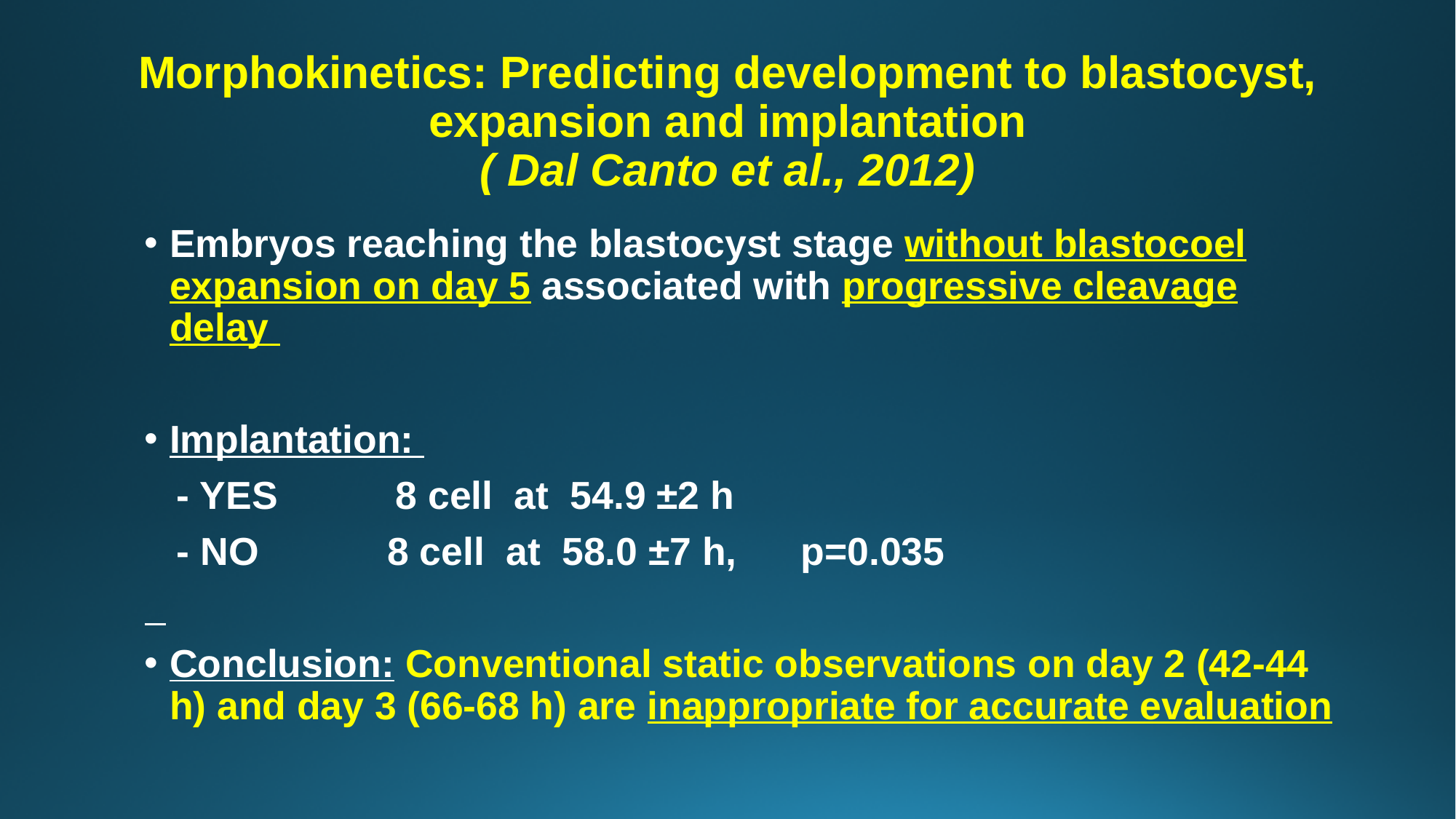

# Morphokinetics: Predicting development to blastocyst, expansion and implantation ( Dal Canto et al., 2012)
Embryos reaching the blastocyst stage without blastocoel expansion on day 5 associated with progressive cleavage delay

Implantation:
   - YES           8 cell  at  54.9 ±2 h
   - NO            8 cell  at  58.0 ±7 h,      p=0.035

Conclusion: Conventional static observations on day 2 (42-44 h) and day 3 (66-68 h) are inappropriate for accurate evaluation